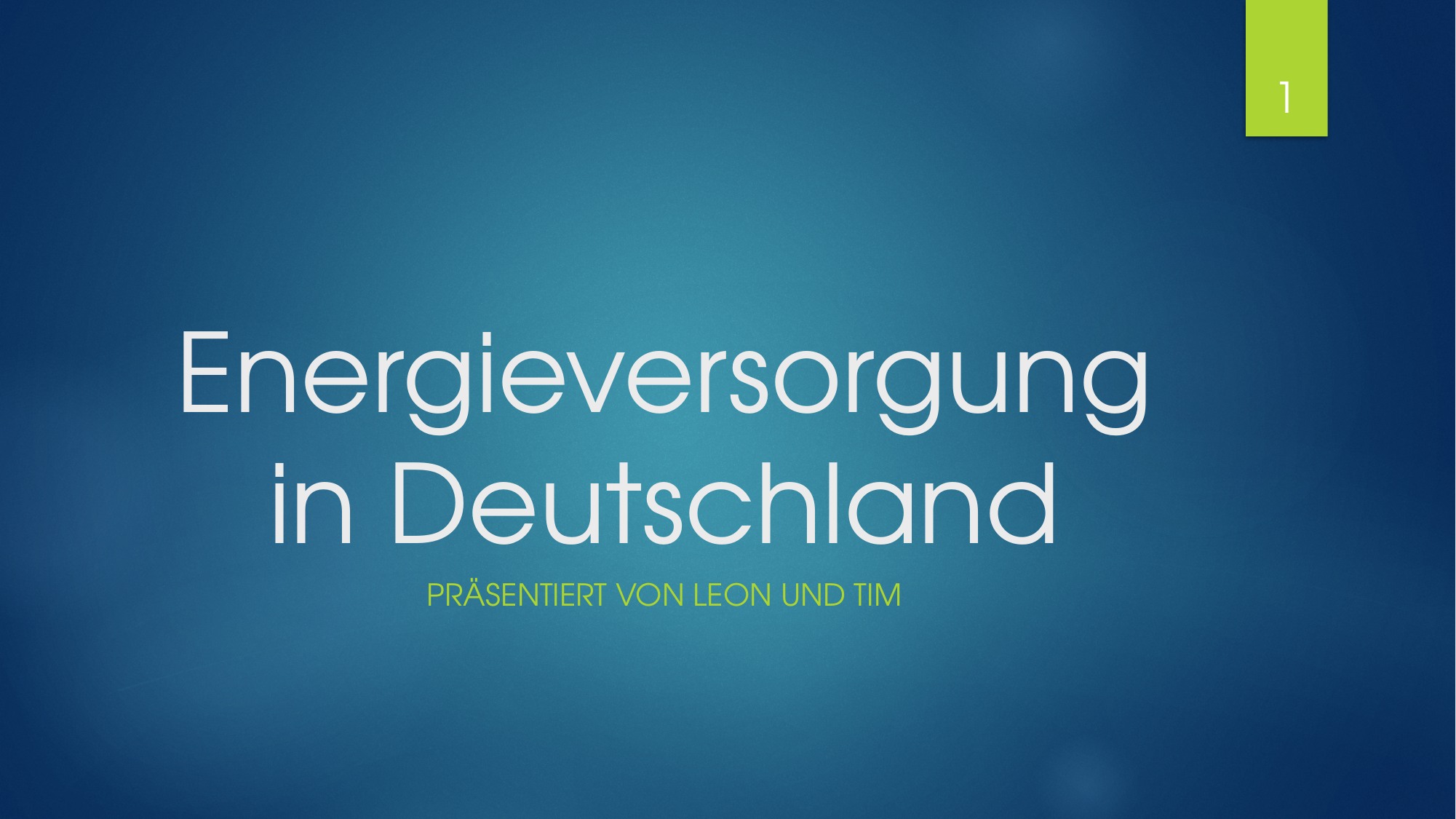

1
# Energieversorgung in Deutschland
Präsentiert Von Leon und Tim